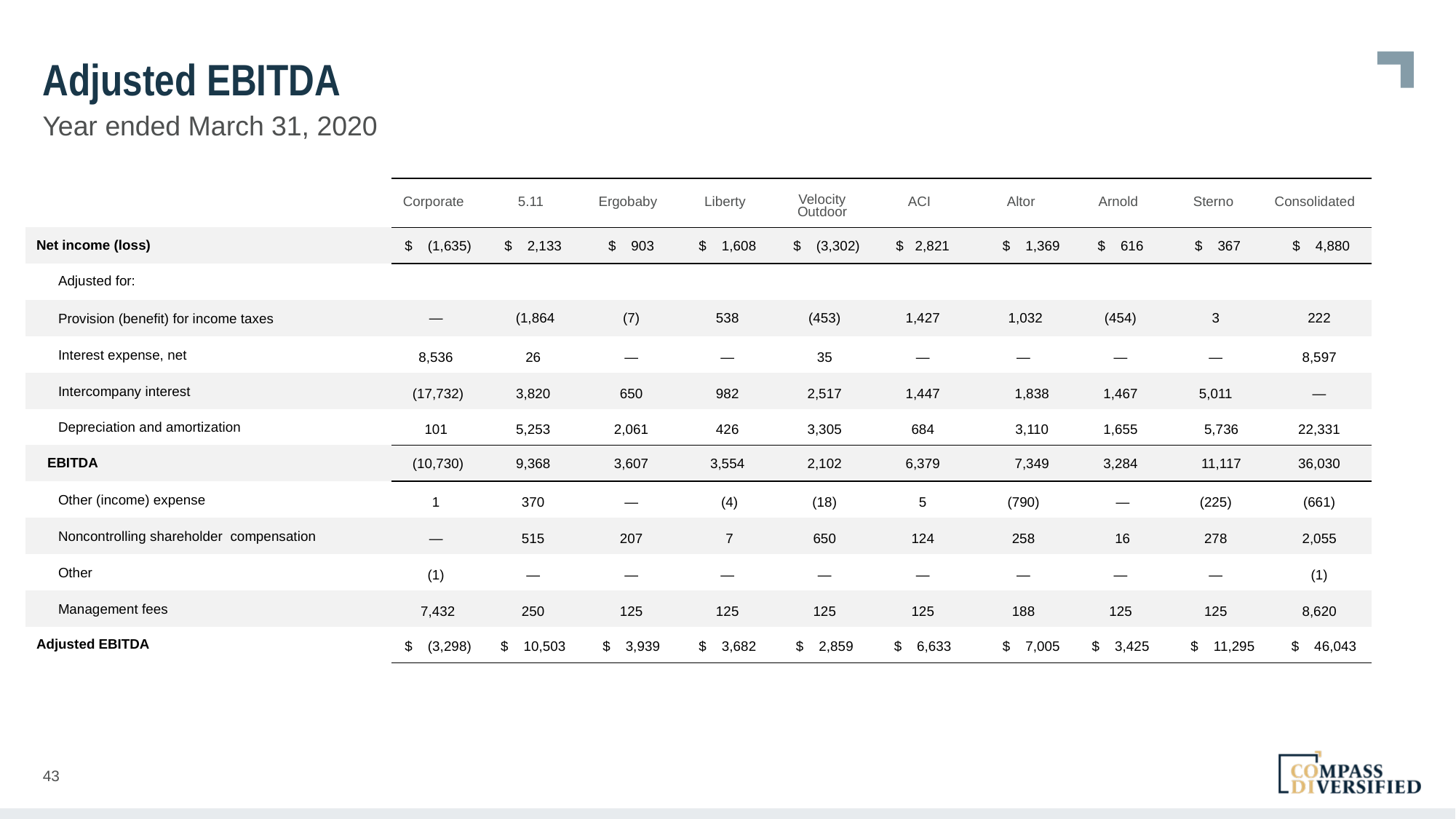

# Adjusted EBITDA
Year ended March 31, 2020
|  | Corporate | 5.11 | Ergobaby | Liberty | Velocity Outdoor | ACI | Altor | Arnold | Sterno | Consolidated |
| --- | --- | --- | --- | --- | --- | --- | --- | --- | --- | --- |
| Net income (loss) | $ (1,635) | $ 2,133 | $ 903 | $ 1,608 | $ (3,302) | $ 2,821 | $ 1,369 | $ 616 | $ 367 | $ 4,880 |
| Adjusted for: |  |  |  |  |  |  |  |  |  |  |
| Provision (benefit) for income taxes | — | (1,864 | (7) | 538 | (453) | 1,427 | 1,032 | (454) | 3 | 222 |
| Interest expense, net | 8,536 | 26 | — | — | 35 | — | — | — | — | 8,597 |
| Intercompany interest | (17,732) | 3,820 | 650 | 982 | 2,517 | 1,447 | 1,838 | 1,467 | 5,011 | — |
| Depreciation and amortization | 101 | 5,253 | 2,061 | 426 | 3,305 | 684 | 3,110 | 1,655 | 5,736 | 22,331 |
| EBITDA | (10,730) | 9,368 | 3,607 | 3,554 | 2,102 | 6,379 | 7,349 | 3,284 | 11,117 | 36,030 |
| Other (income) expense | 1 | 370 | — | (4) | (18) | 5 | (790) | — | (225) | (661) |
| Noncontrolling shareholder compensation | — | 515 | 207 | 7 | 650 | 124 | 258 | 16 | 278 | 2,055 |
| Other | (1) | — | — | — | — | — | — | — | — | (1) |
| Management fees | 7,432 | 250 | 125 | 125 | 125 | 125 | 188 | 125 | 125 | 8,620 |
| Adjusted EBITDA | $ (3,298) | $ 10,503 | $ 3,939 | $ 3,682 | $ 2,859 | $ 6,633 | $ 7,005 | $ 3,425 | $ 11,295 | $ 46,043 |